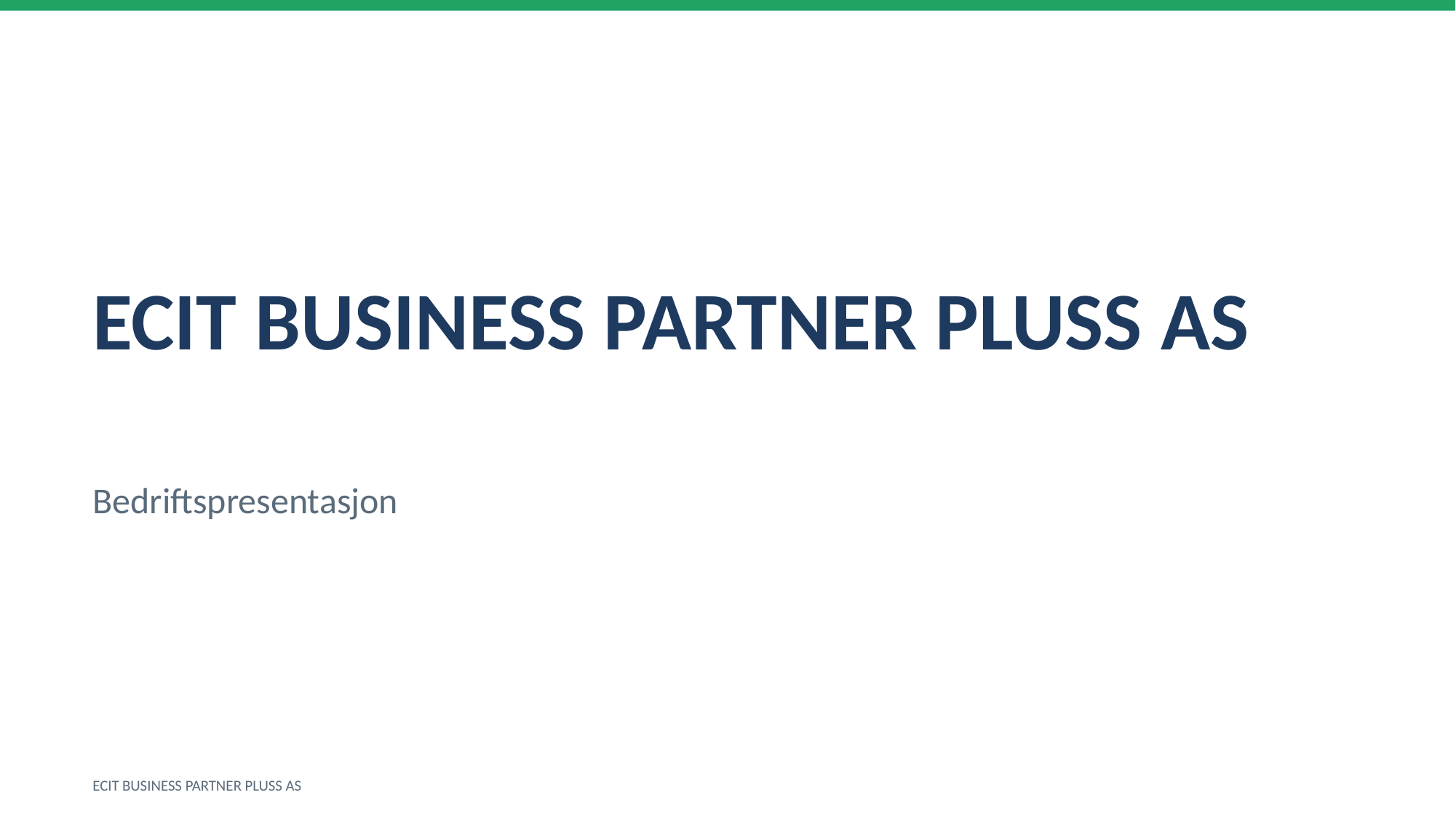

ECIT BUSINESS PARTNER PLUSS AS
Bedriftspresentasjon
ECIT BUSINESS PARTNER PLUSS AS